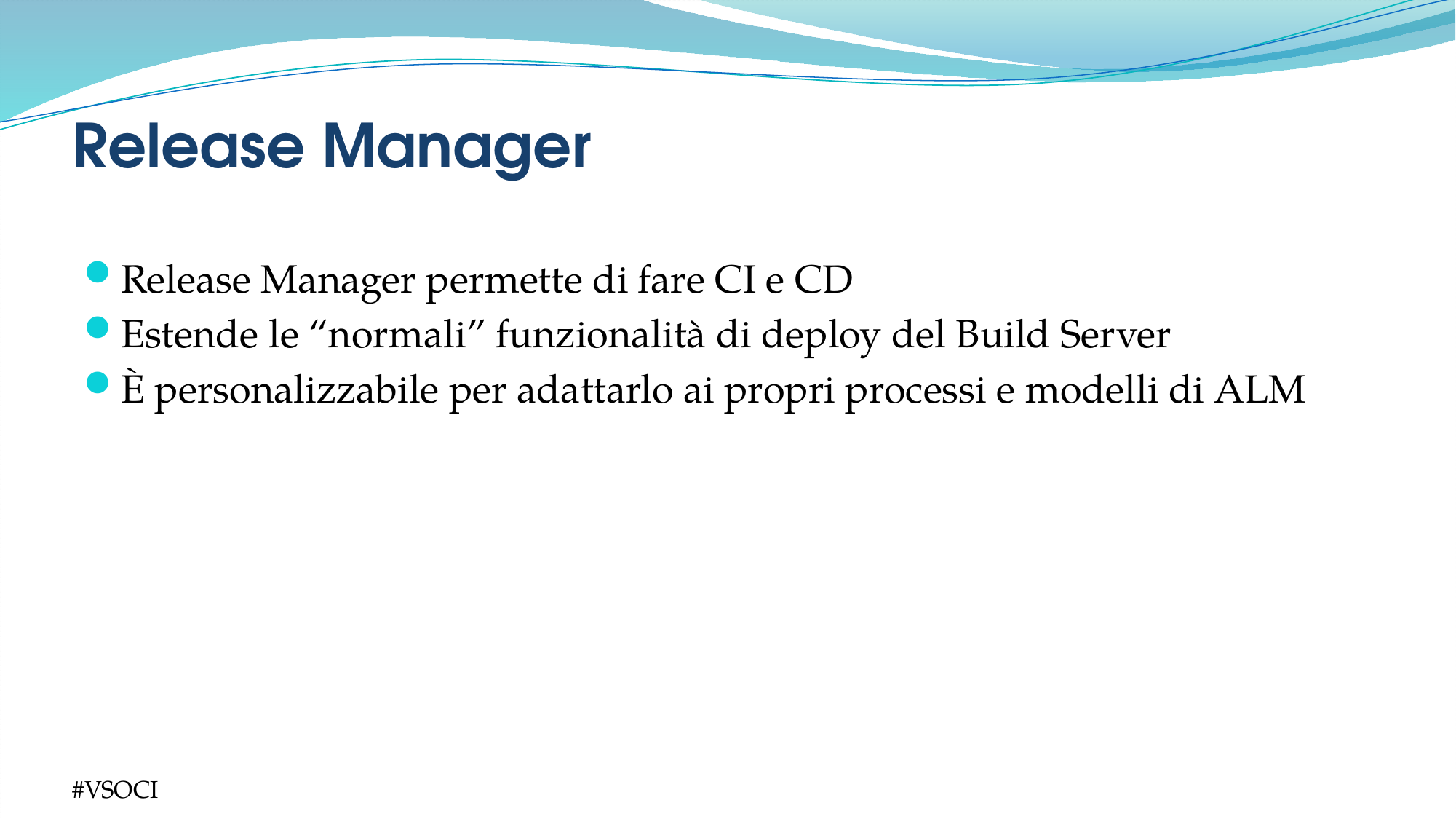

# Release Manager

Release Manager permette di fare CI e CD
Estende le “normali” funzionalità di deploy del Build Server
È personalizzabile per adattarlo ai propri processi e modelli di ALM

#VSOCI